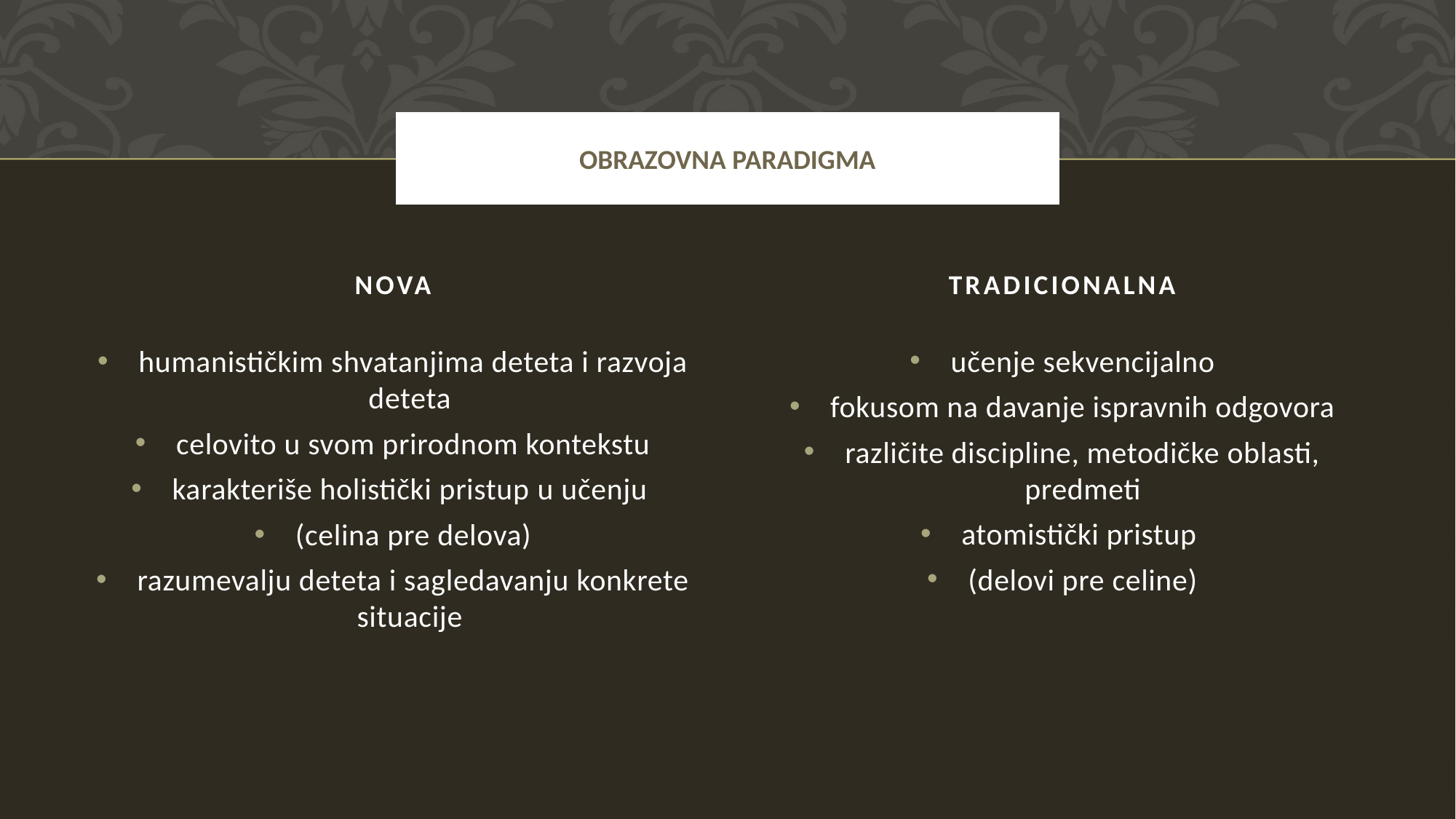

# Obrazovna paradigma
NOVA
TRADICIONALNA
učenje sekvencijalno
fokusom na davanje ispravnih odgovora
različite discipline, metodičke oblasti, predmeti
atomistički pristup
(delovi pre celine)
humanističkim shvatanjima deteta i razvoja deteta
celovito u svom prirodnom kontekstu
karakteriše holistički pristup u učenju
(celina pre delova)
razumevalju deteta i sagledavanju konkrete situacije